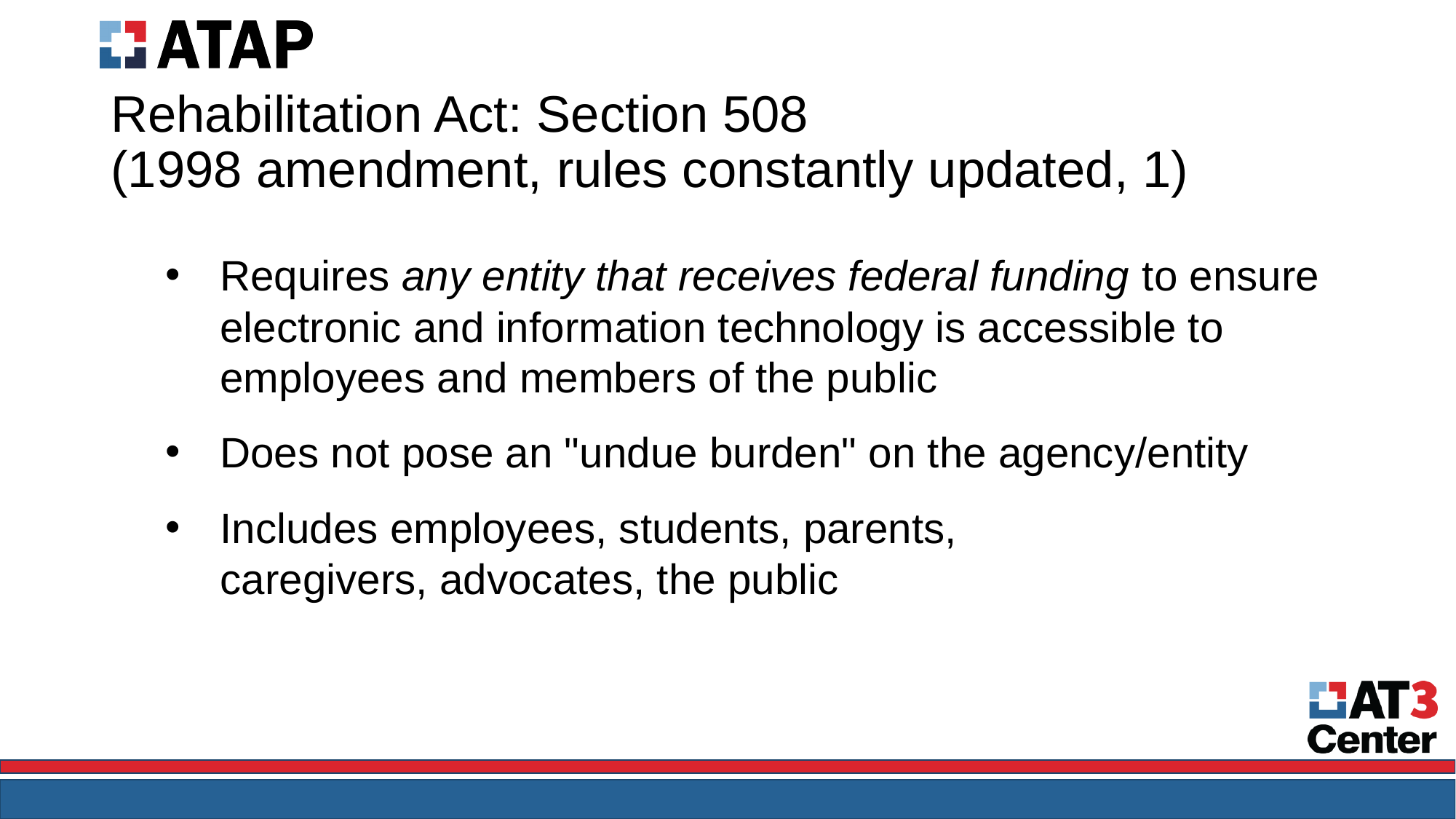

# Rehabilitation Act: Section 508 (1998 amendment, rules constantly updated, 1)
Requires any entity that receives federal funding to ensure electronic and information technology is accessible to employees and members of the public
Does not pose an "undue burden" on the agency/entity
Includes employees, students, parents, caregivers, advocates, the public